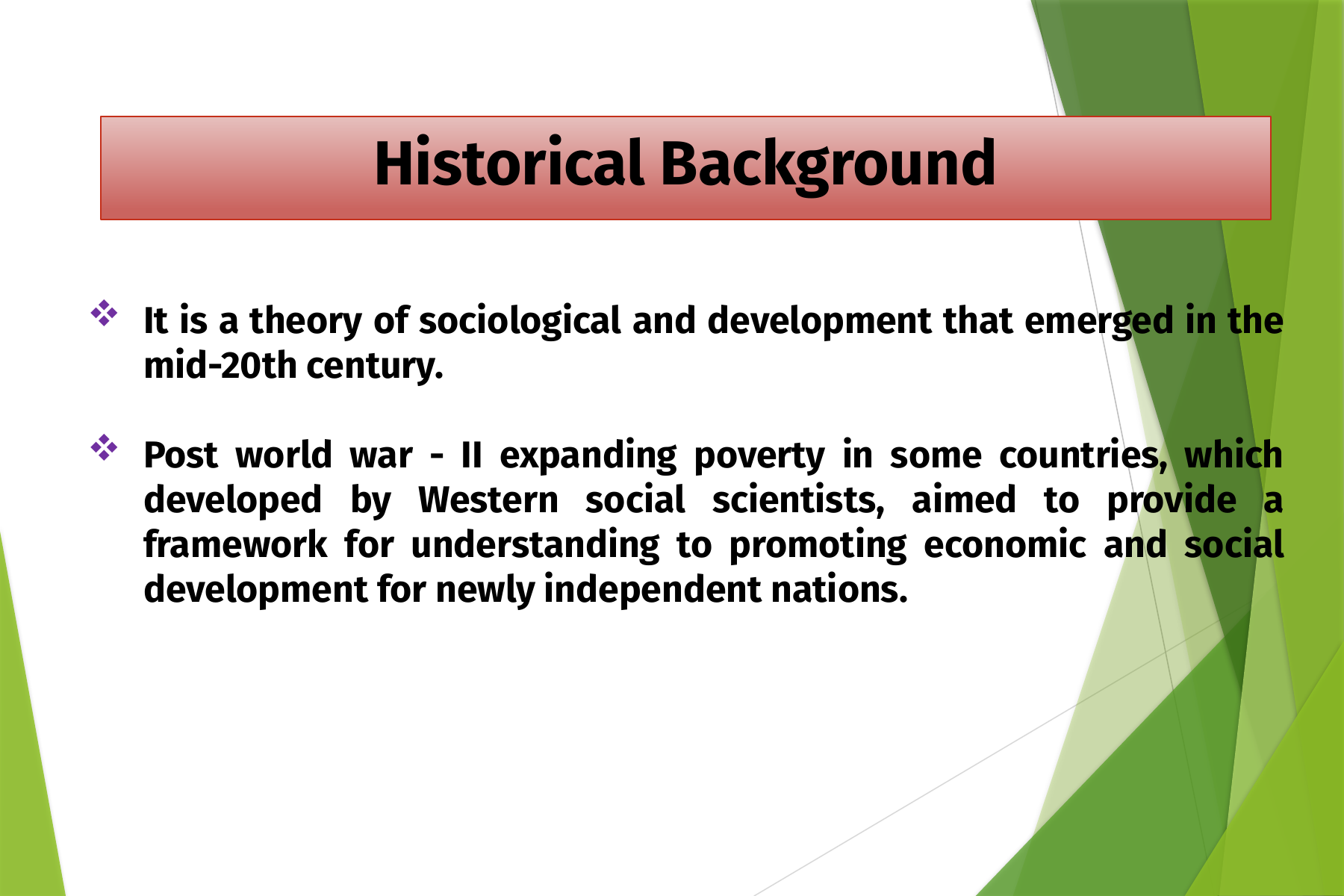

# Historical Background
It is a theory of sociological and development that emerged in the mid-20th century.

Post world war - II expanding poverty in some countries, which developed by Western social scientists, aimed to provide a framework for understanding to promoting economic and social development for newly independent nations.